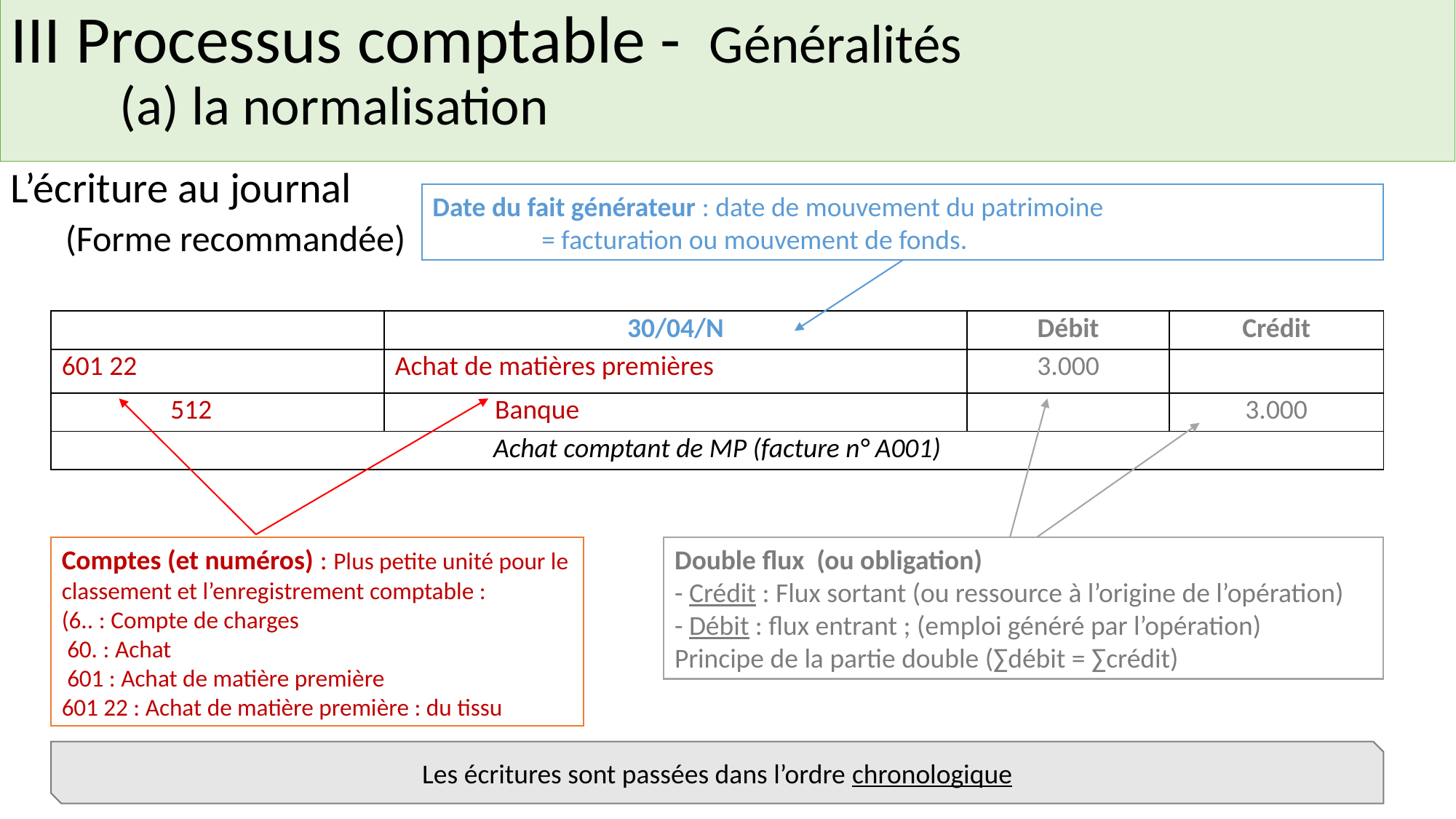

III Processus comptable -  Généralités
	(a) la normalisation
L’écriture au journal
(Forme recommandée)
Date du fait générateur : date de mouvement du patrimoine
	= facturation ou mouvement de fonds.
|  |  | 30/04/N |  | Débit | Crédit |
| --- | --- | --- | --- | --- | --- |
| 601 22 |  | Achat de matières premières |  | 3.000 |  |
|  | 512 |  | Banque |  | 3.000 |
| Achat comptant de MP (facture n° A001) |  |  |  |  |  |
Double flux  (ou obligation)
- Crédit : Flux sortant (ou ressource à l’origine de l’opération)
- Débit : flux entrant ; (emploi généré par l’opération)
Principe de la partie double (∑débit = ∑crédit)
Comptes (et numéros) : Plus petite unité pour le classement et l’enregistrement comptable :
(6.. : Compte de charges
 60. : Achat
 601 : Achat de matière première
601 22 : Achat de matière première : du tissu
Les écritures sont passées dans l’ordre chronologique